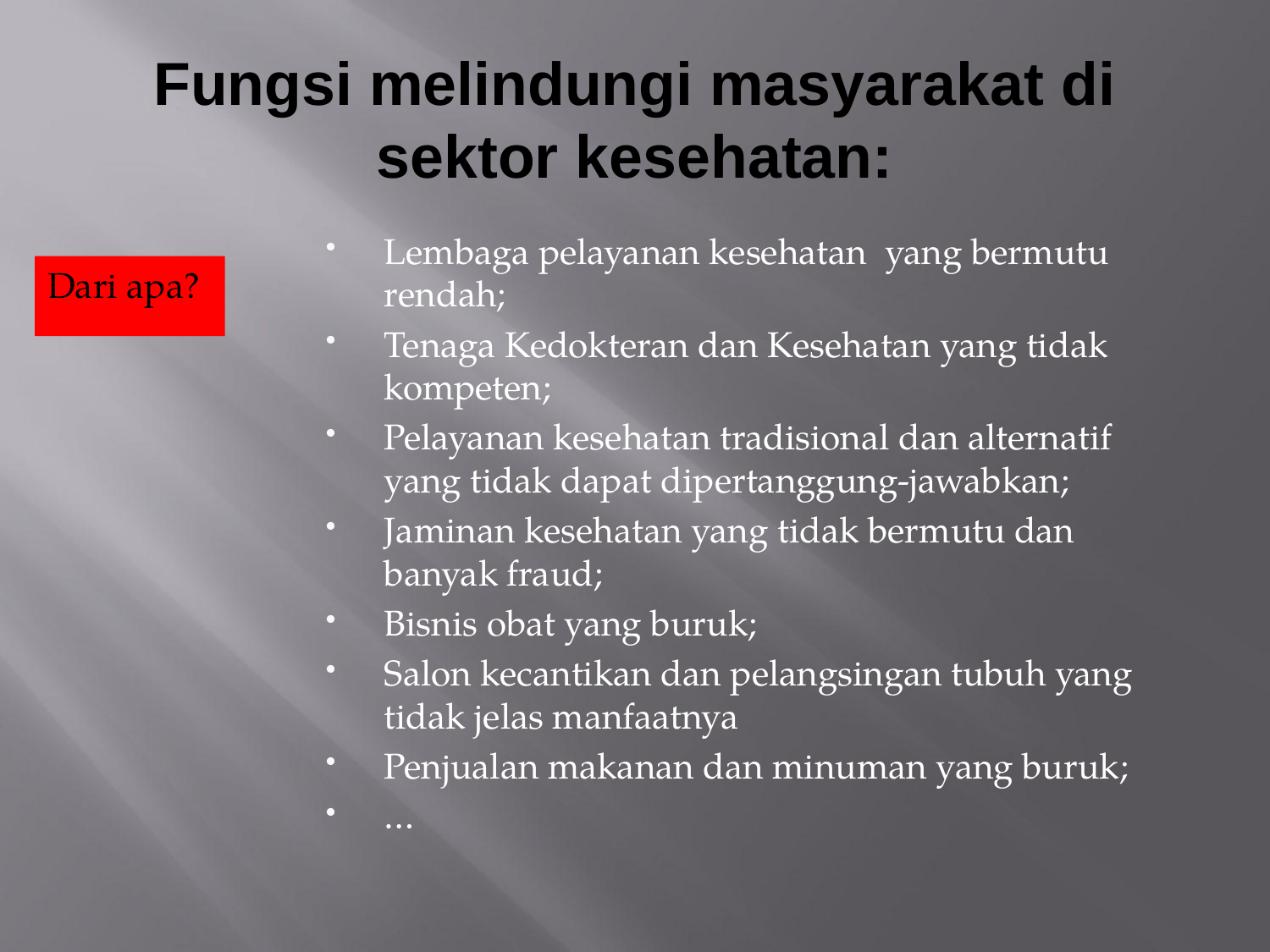

# Fungsi melindungi masyarakat di sektor kesehatan:
Lembaga pelayanan kesehatan  yang bermutu rendah;
Tenaga Kedokteran dan Kesehatan yang tidak kompeten;
Pelayanan kesehatan tradisional dan alternatif yang tidak dapat dipertanggung-jawabkan;
Jaminan kesehatan yang tidak bermutu dan banyak fraud;
Bisnis obat yang buruk;
Salon kecantikan dan pelangsingan tubuh yang tidak jelas manfaatnya
Penjualan makanan dan minuman yang buruk;
…

Dari apa?